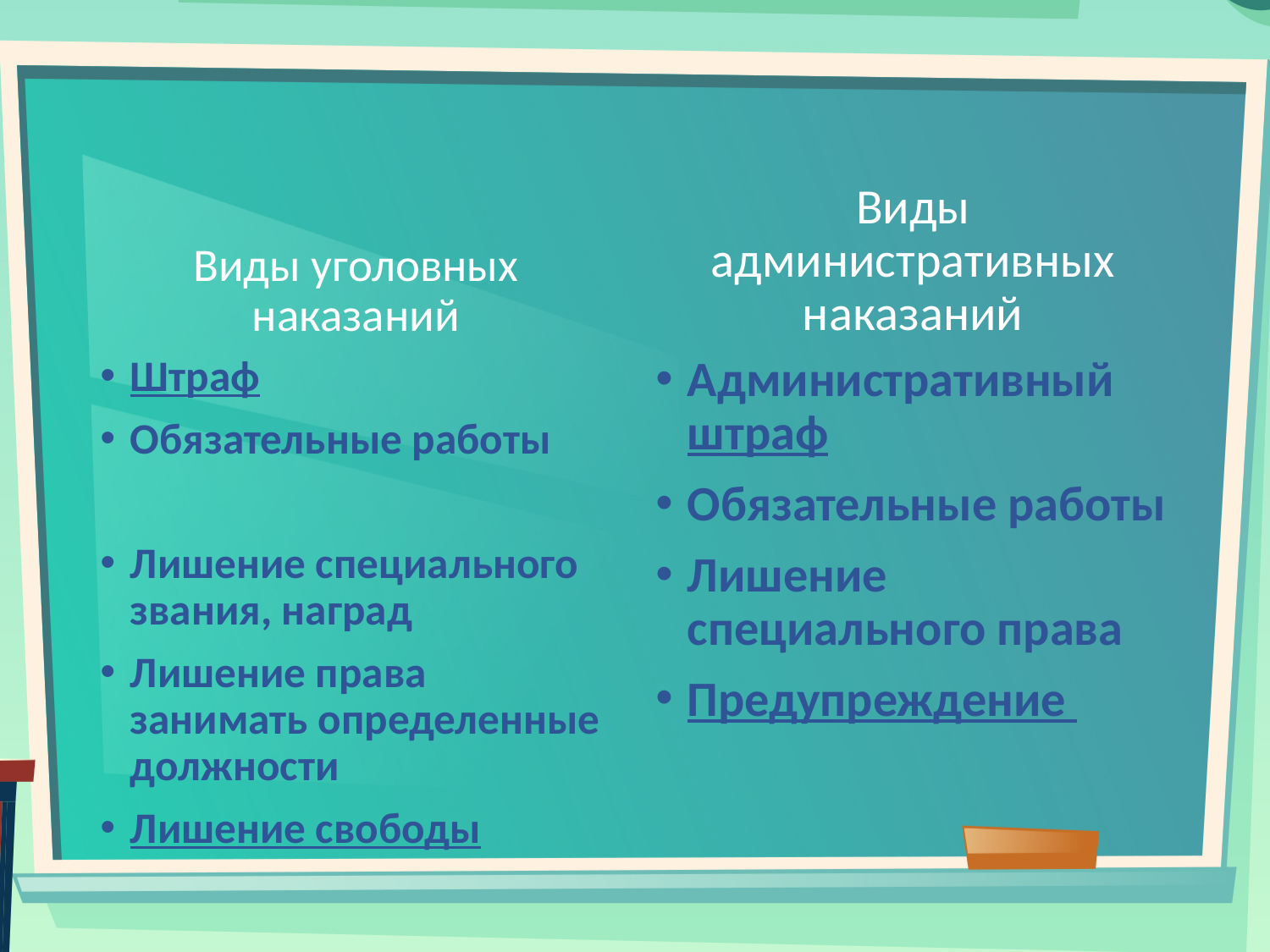

#
Виды уголовных наказаний
Виды административных наказаний
Штраф
Обязательные работы

Лишение специального звания, наград
Лишение права занимать определенные должности
Лишение свободы

Административный штраф
Обязательные работы
Лишение специального права
Предупреждение